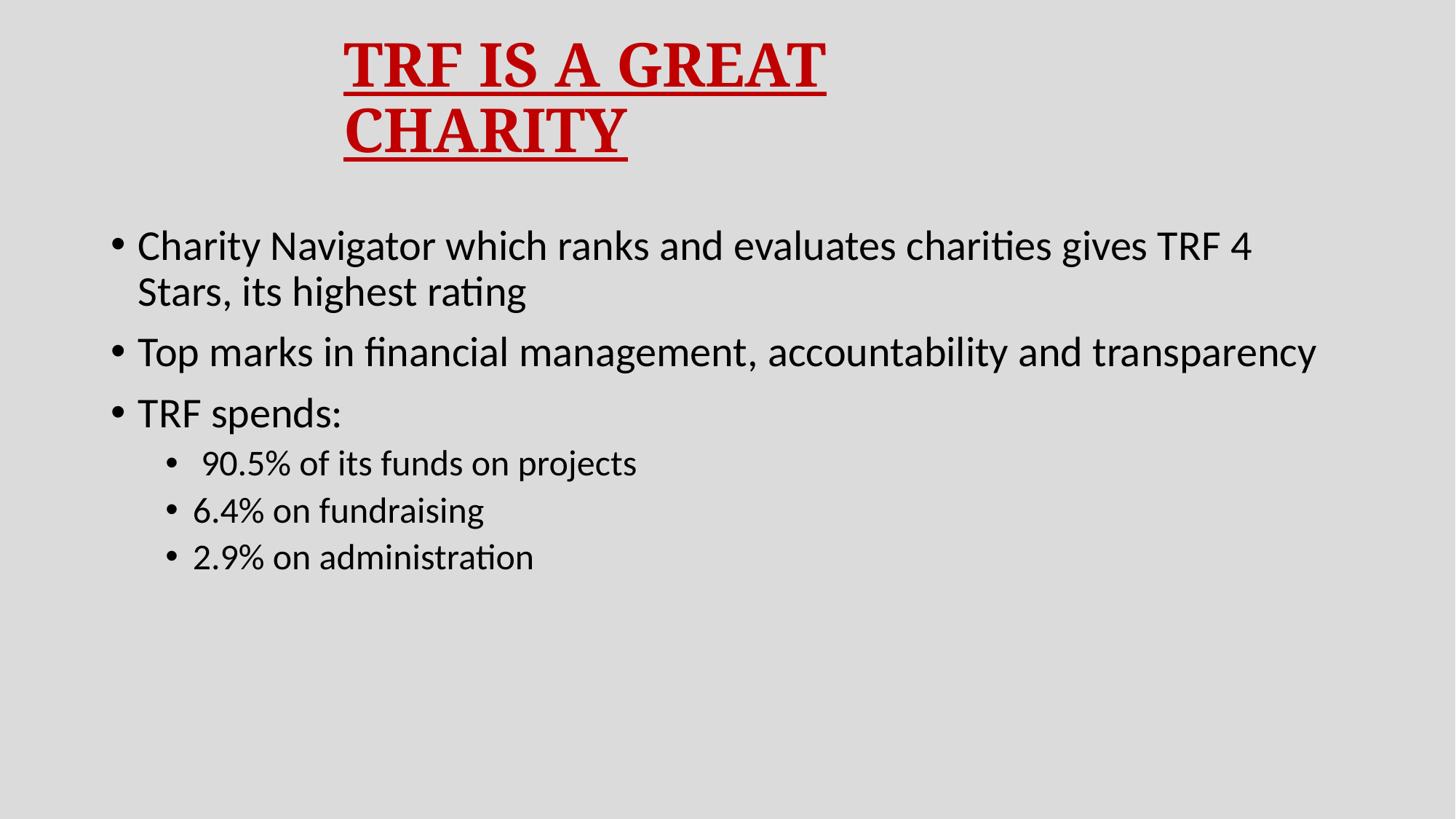

# TRF IS A GREAT CHARITY
Charity Navigator which ranks and evaluates charities gives TRF 4 Stars, its highest rating
Top marks in financial management, accountability and transparency
TRF spends:
 90.5% of its funds on projects
6.4% on fundraising
2.9% on administration